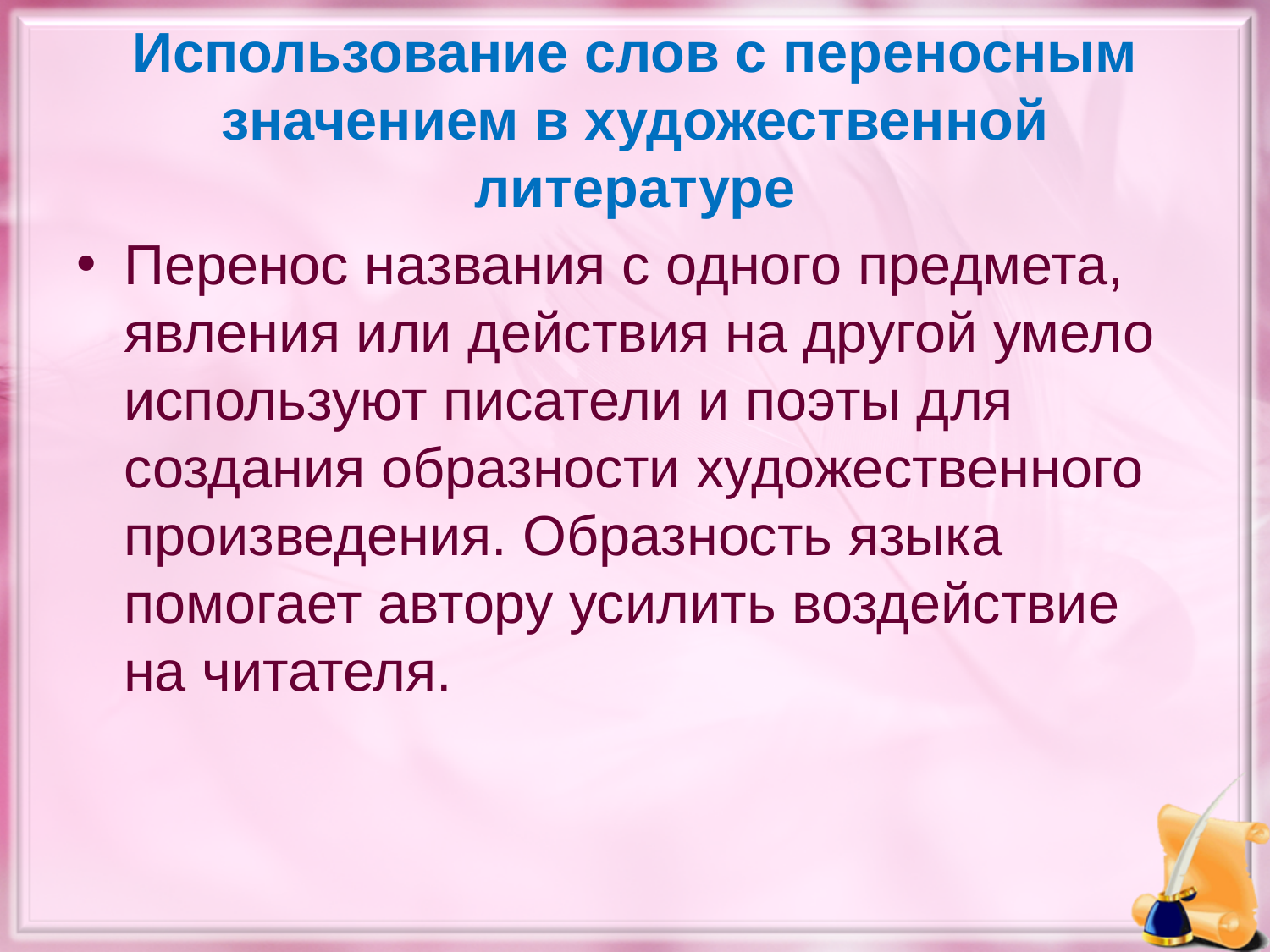

# Использование слов с переносным значением в художественной литературе
Перенос названия с одного предмета, явления или действия на другой умело используют писатели и поэты для создания образности художественного произведения. Образность языка помогает автору усилить воздействие на читателя.